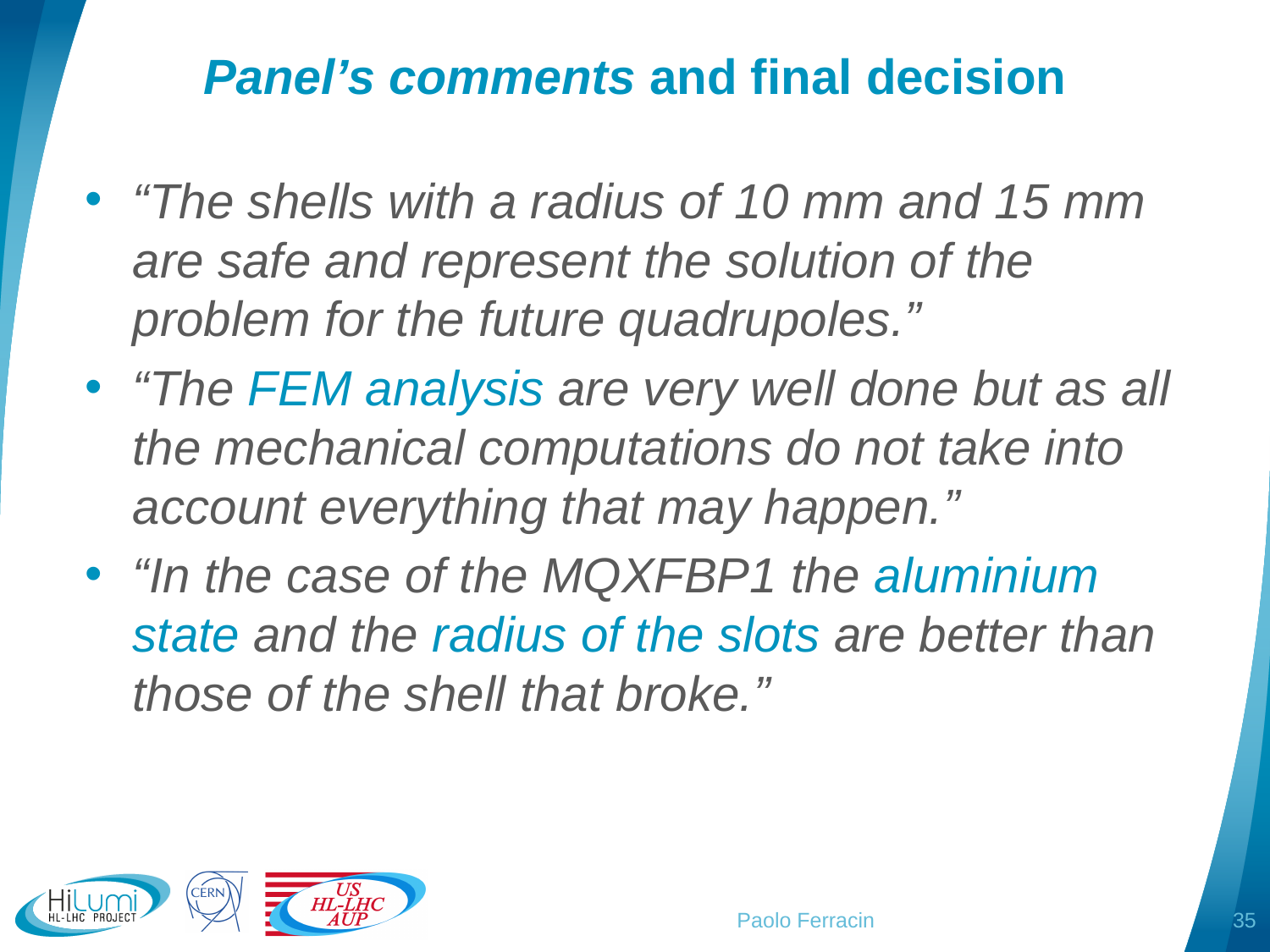

# Panel’s comments and final decision
“The shells with a radius of 10 mm and 15 mm are safe and represent the solution of the problem for the future quadrupoles.”
“The FEM analysis are very well done but as all the mechanical computations do not take into account everything that may happen.”
“In the case of the MQXFBP1 the aluminium state and the radius of the slots are better than those of the shell that broke.”

Paolo Ferracin
35